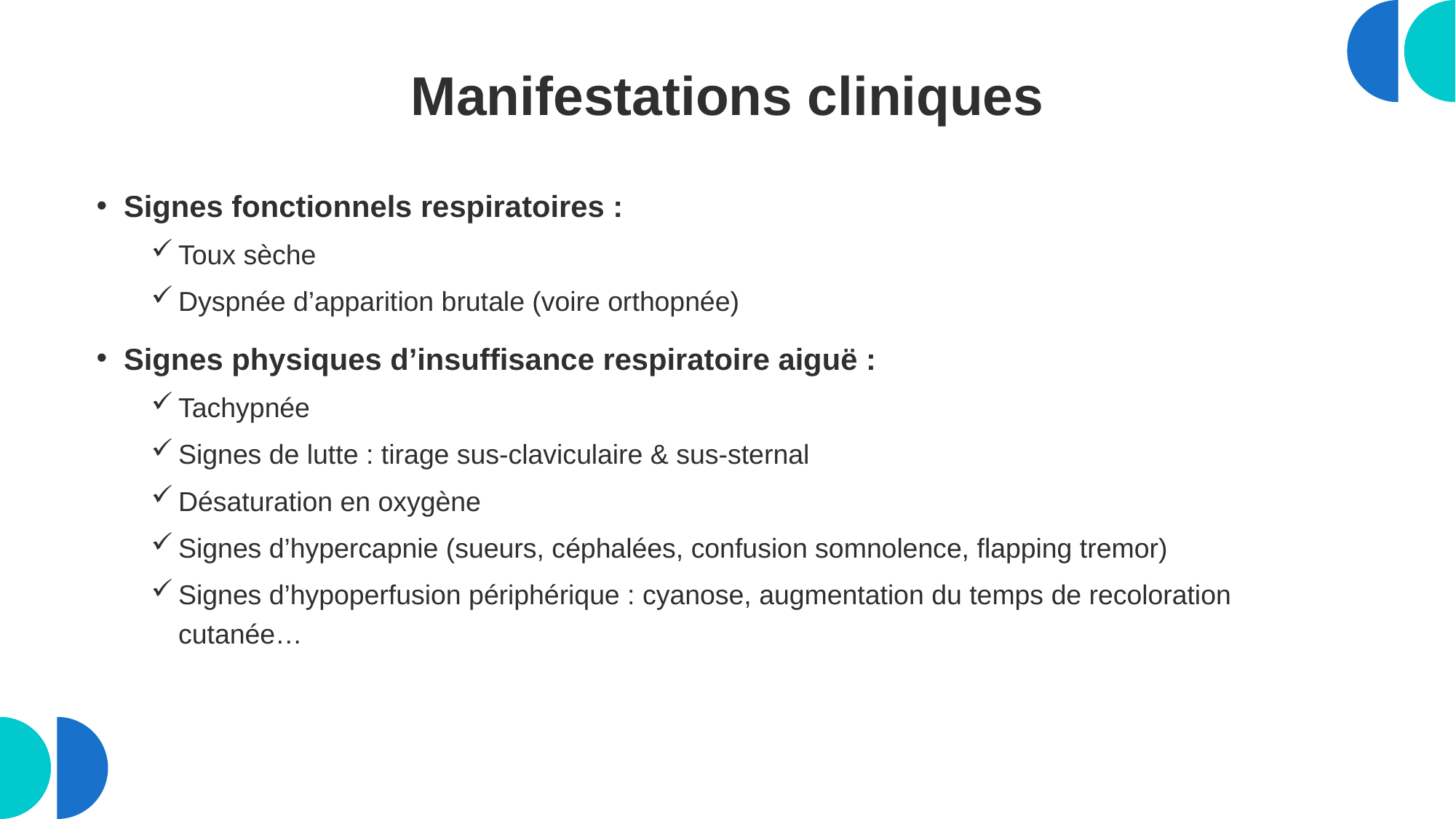

# Manifestations cliniques
Signes fonctionnels respiratoires :
Toux sèche
Dyspnée d’apparition brutale (voire orthopnée)
Signes physiques d’insuffisance respiratoire aiguë :
Tachypnée
Signes de lutte : tirage sus-claviculaire & sus-sternal
Désaturation en oxygène
Signes d’hypercapnie (sueurs, céphalées, confusion somnolence, flapping tremor)
Signes d’hypoperfusion périphérique : cyanose, augmentation du temps de recoloration cutanée…